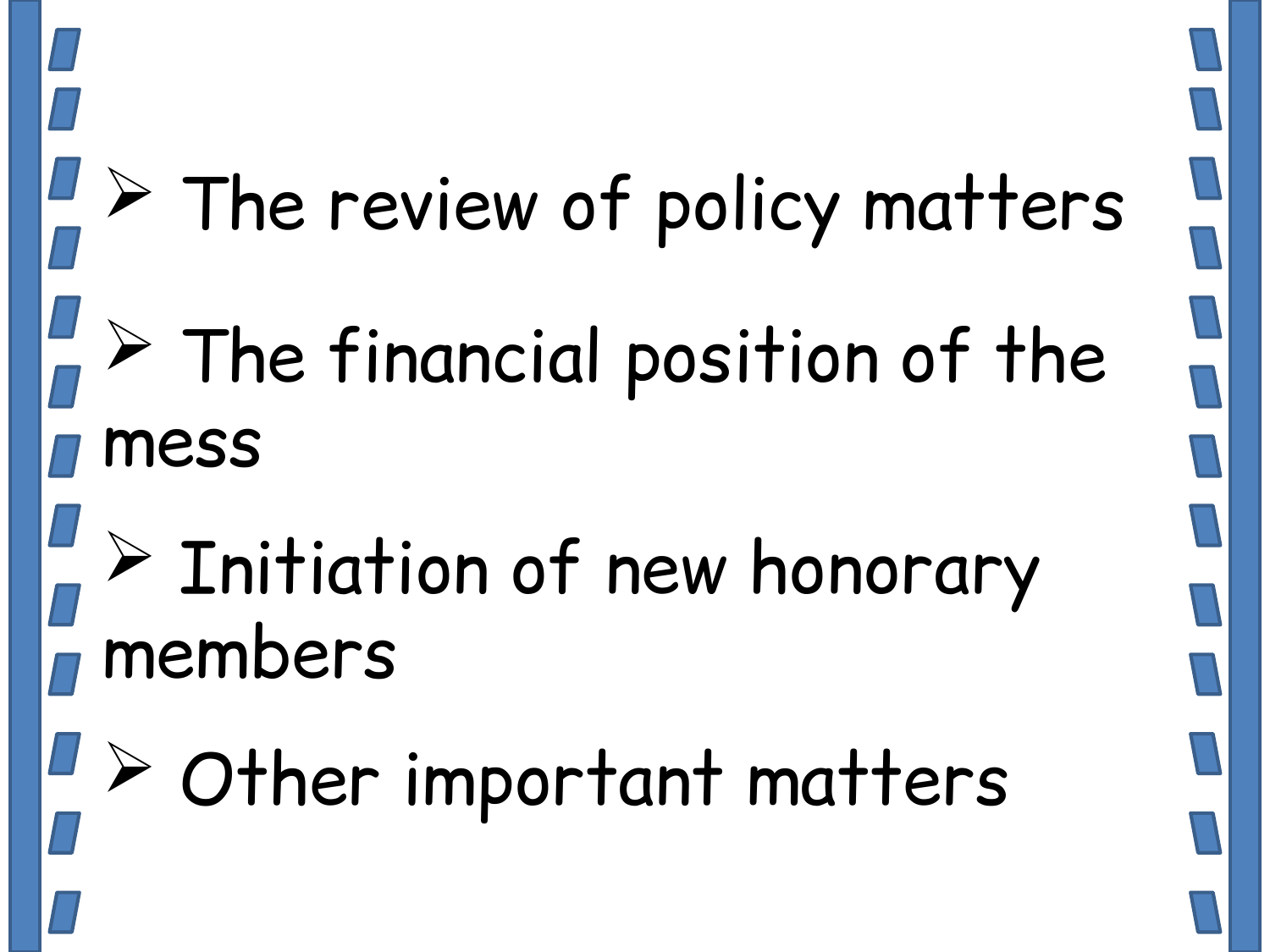

The review of policy matters

 The financial position of the mess

 Initiation of new honorary members

 Other important matters